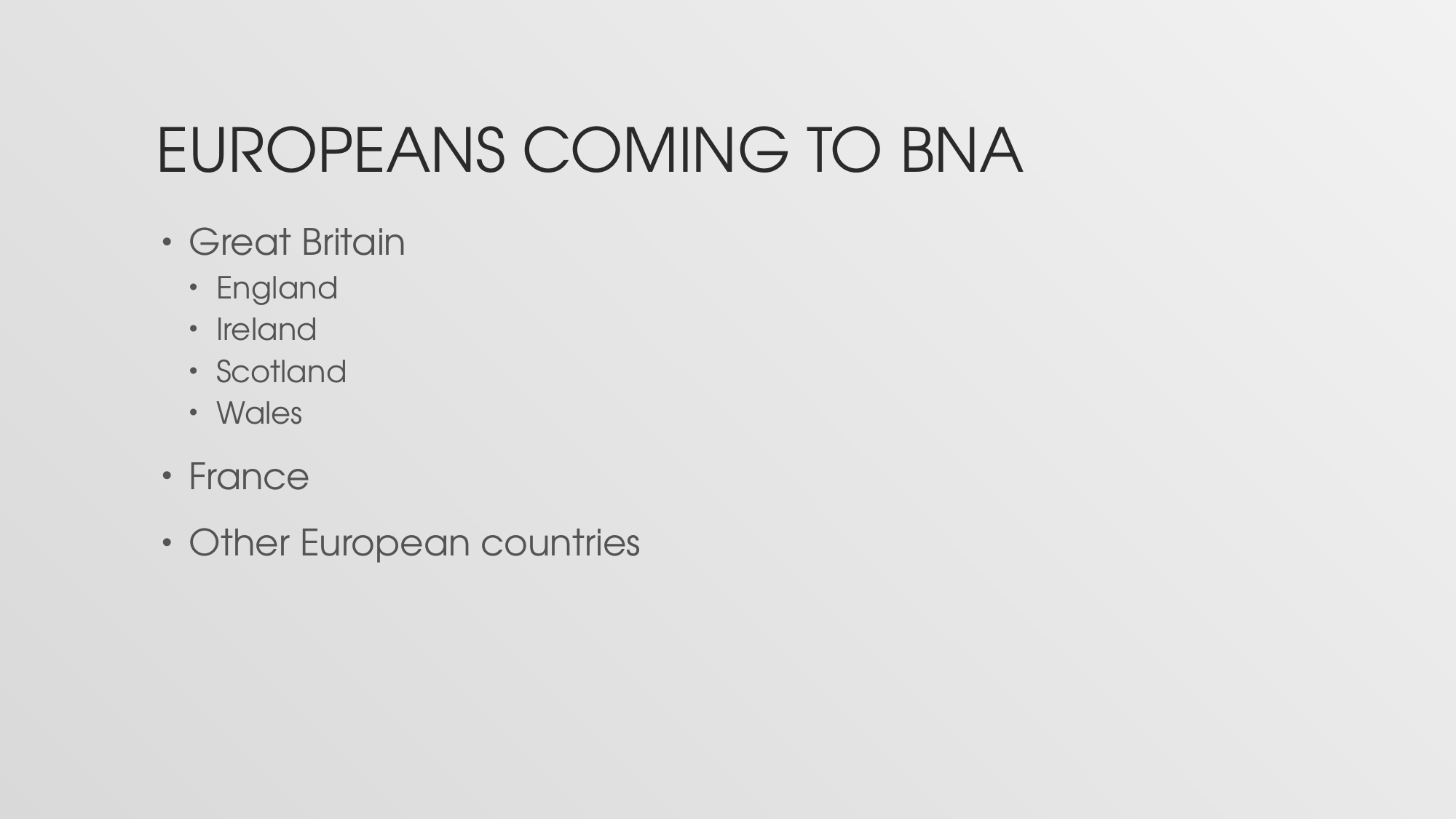

# Europeans coming to BNA
Great Britain
England
Ireland
Scotland
Wales
France
Other European countries